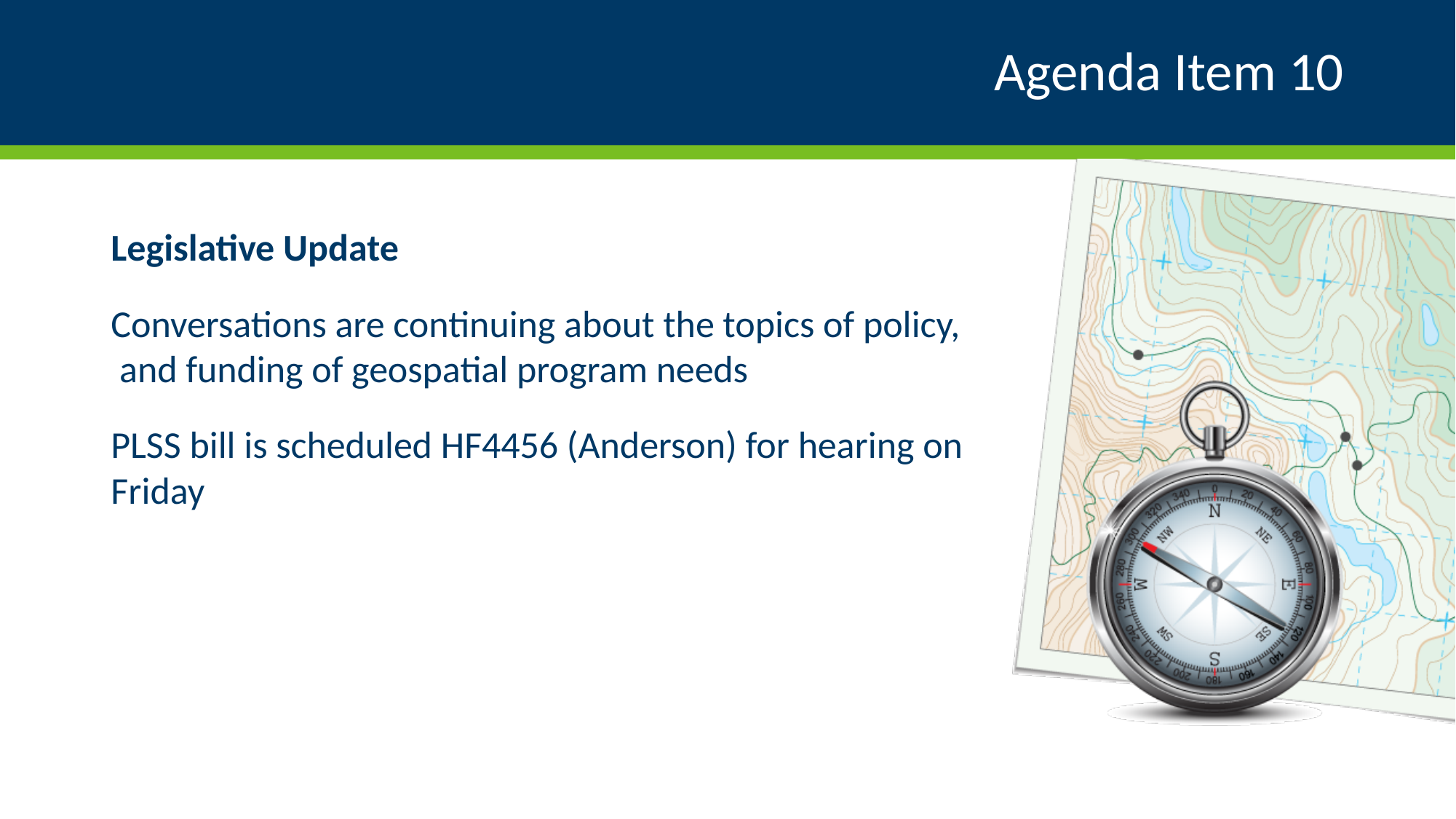

# Agenda Item 10
Legislative Update
Conversations are continuing about the topics of policy,  and funding of geospatial program needs
PLSS bill is scheduled HF4456 (Anderson) for hearing on Friday